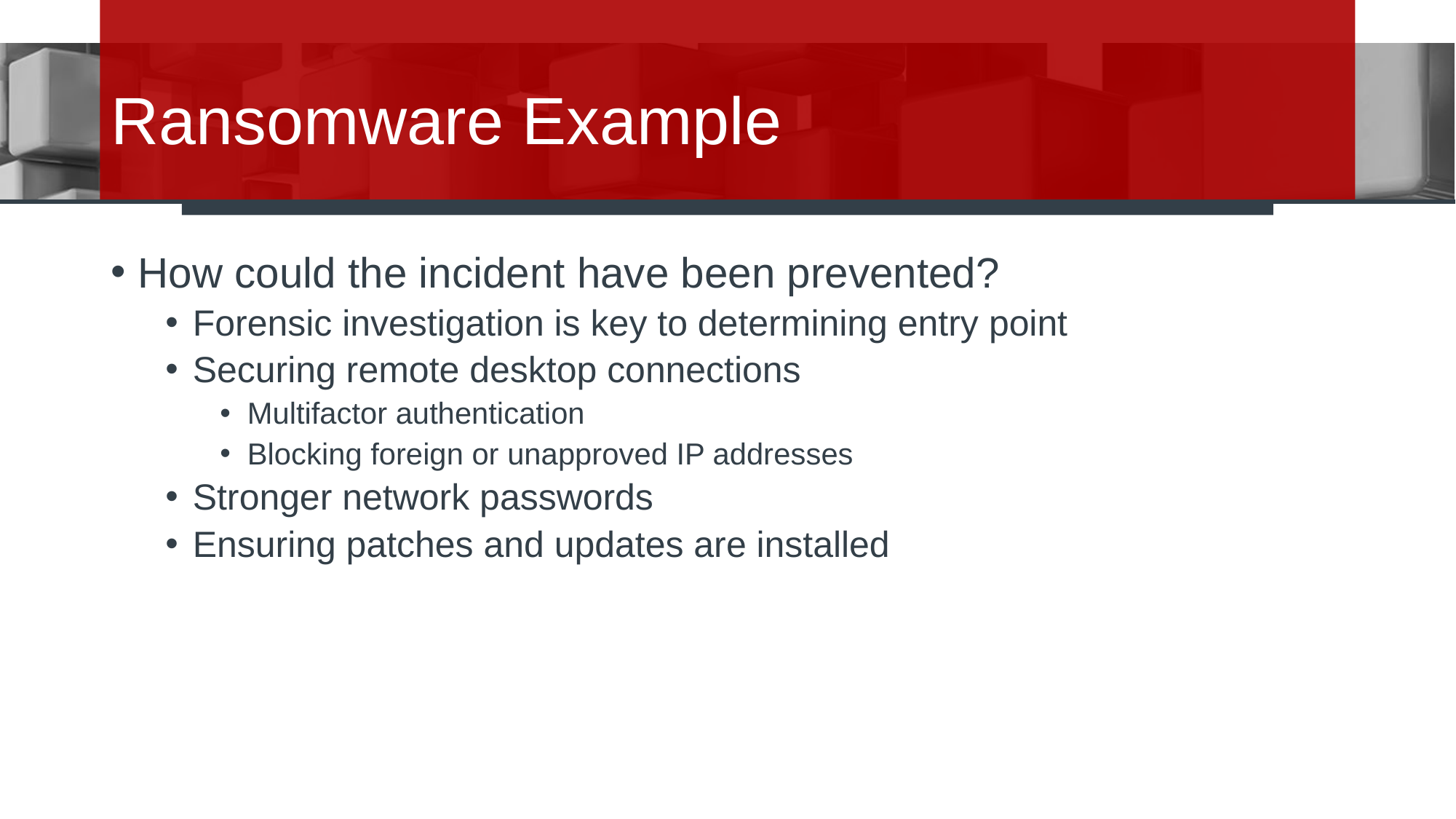

# Ransomware Example
How could the incident have been prevented?
Forensic investigation is key to determining entry point
Securing remote desktop connections
Multifactor authentication
Blocking foreign or unapproved IP addresses
Stronger network passwords
Ensuring patches and updates are installed